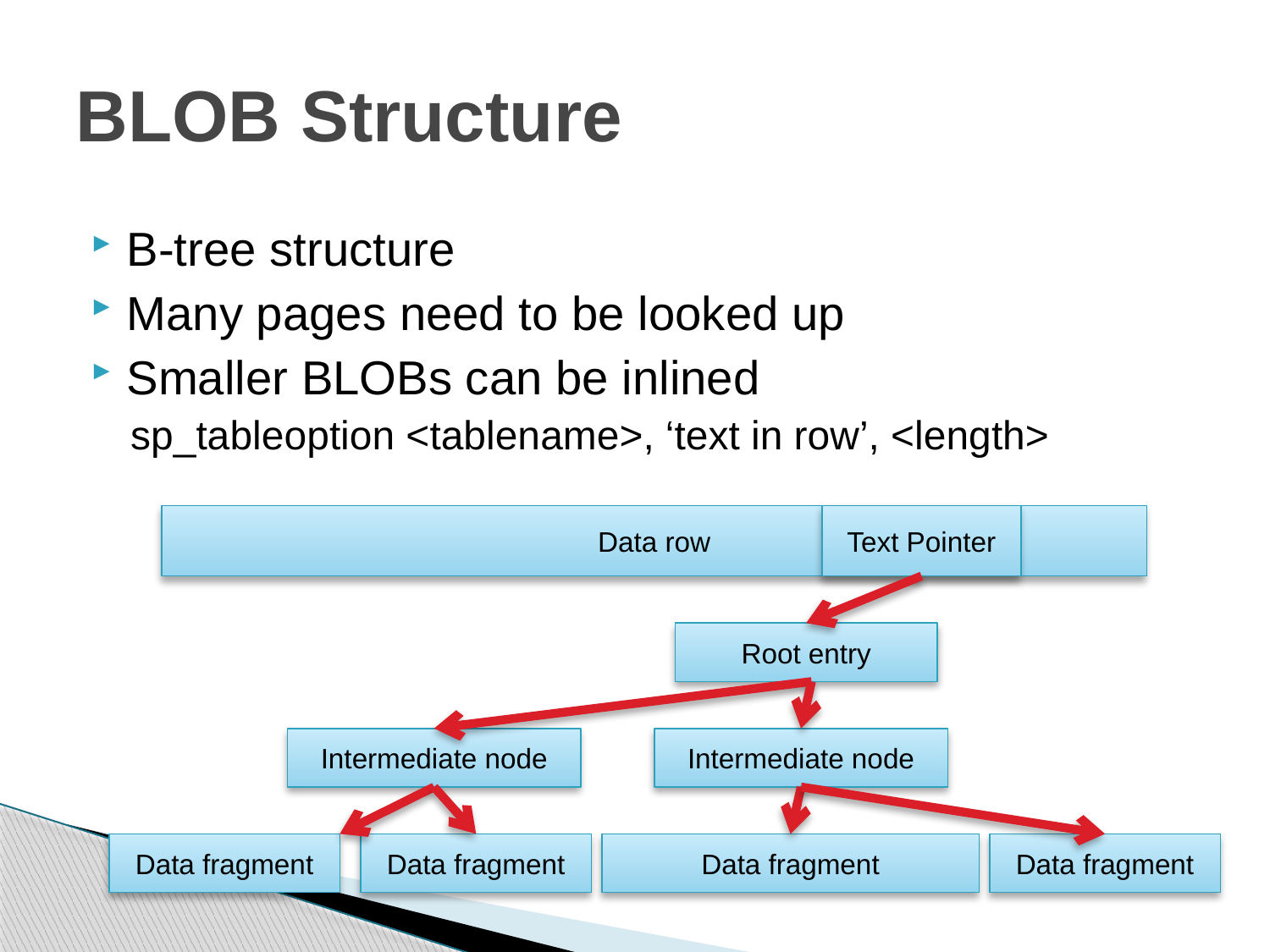

# BLOB Structure
B-tree structure
Many pages need to be looked up
Smaller BLOBs can be inlined
sp_tableoption <tablename>, ‘text in row’, <length>

Data row
Text Pointer
Root entry
Intermediate node
Intermediate node
Data fragment
Data fragment
Data fragment
Data fragment